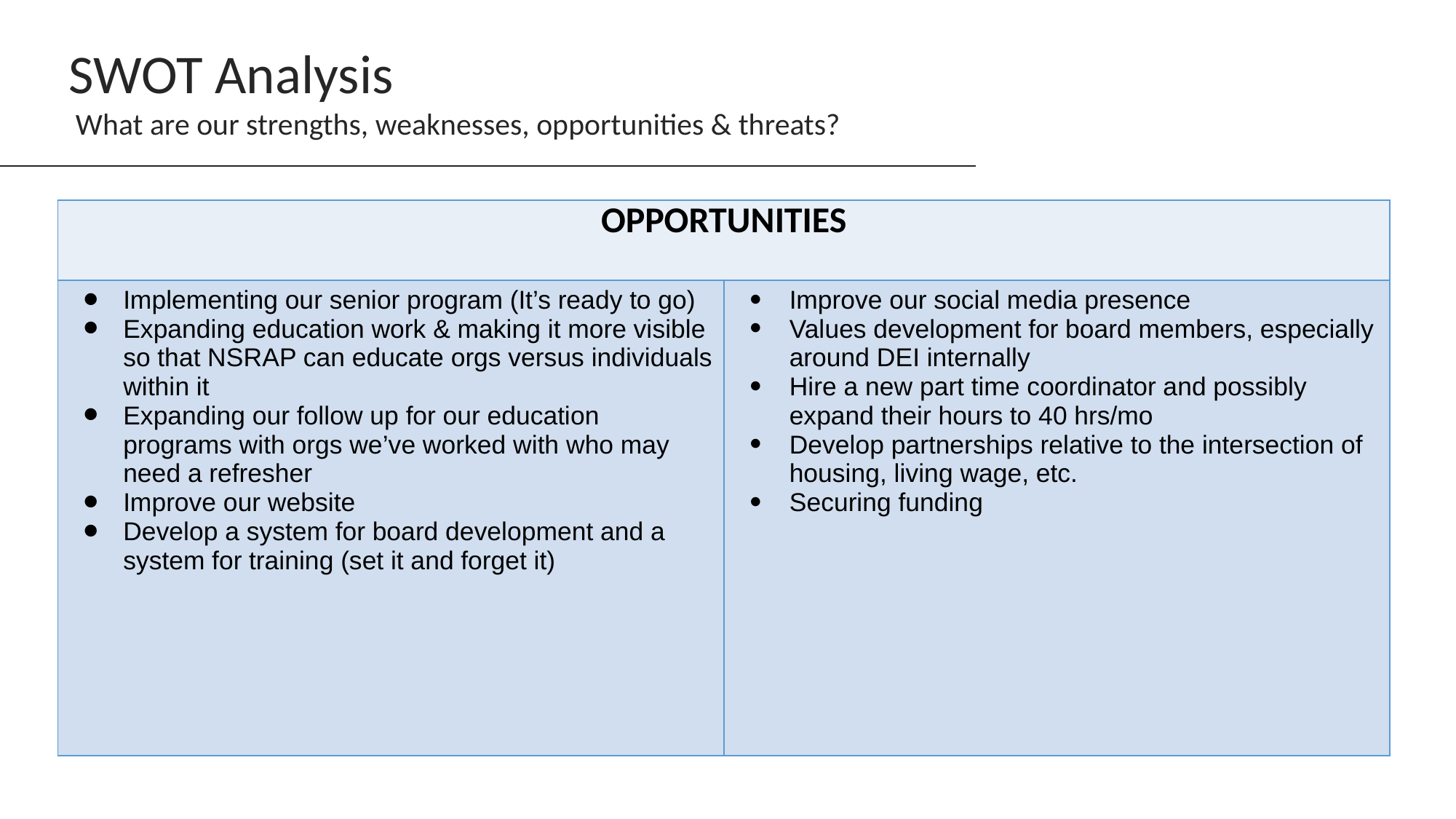

SWOT Analysis
 What are our strengths, weaknesses, opportunities & threats?

| OPPORTUNITIES |  |
| --- | --- |
| Implementing our senior program (It’s ready to go) Expanding education work & making it more visible so that NSRAP can educate orgs versus individuals within it Expanding our follow up for our education programs with orgs we’ve worked with who may need a refresher Improve our website Develop a system for board development and a system for training (set it and forget it) | Improve our social media presence Values development for board members, especially around DEI internally Hire a new part time coordinator and possibly expand their hours to 40 hrs/mo Develop partnerships relative to the intersection of housing, living wage, etc. Securing funding |